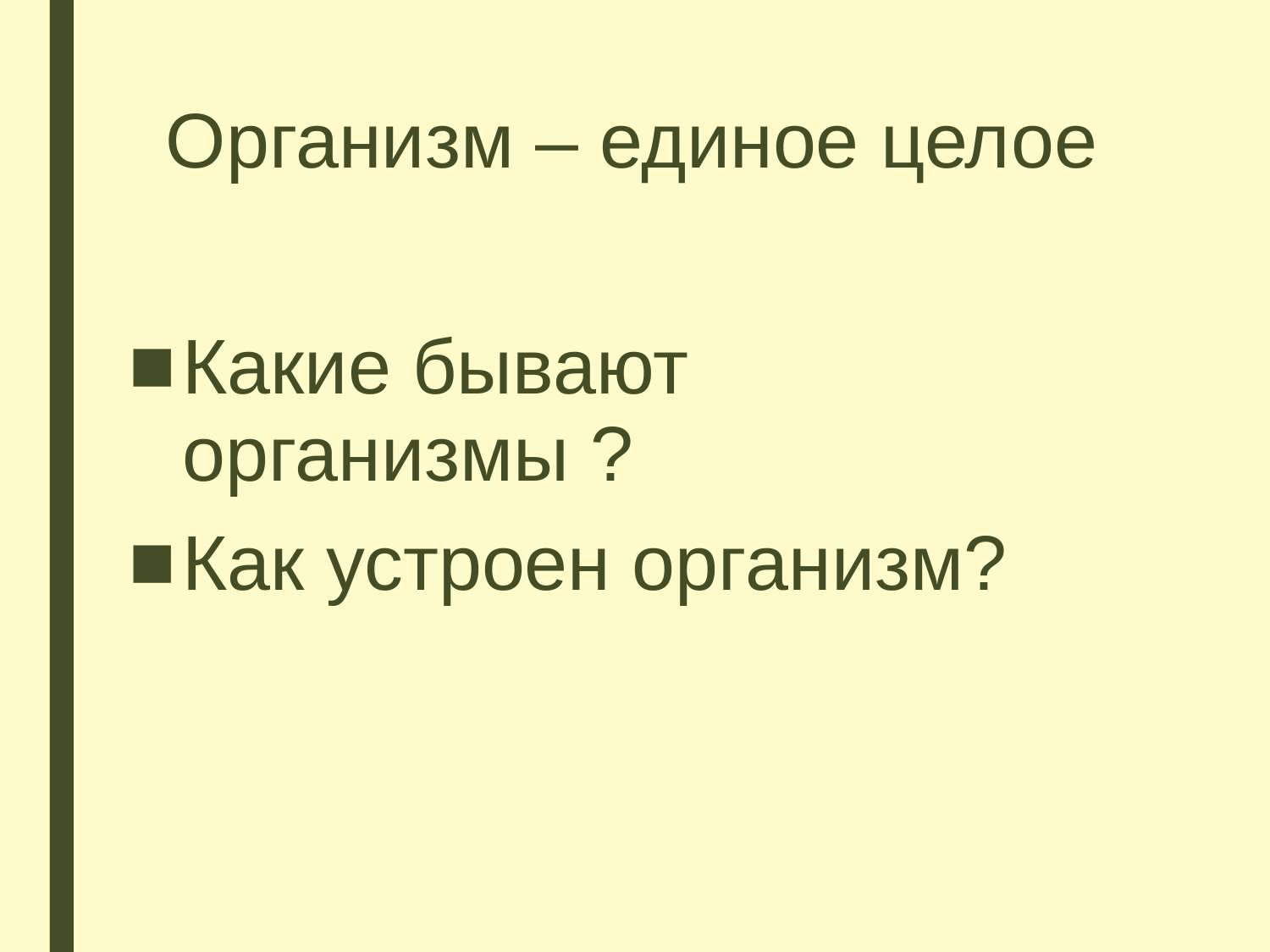

# Организм – единое целое
Какие бывают организмы ?
Как устроен организм?